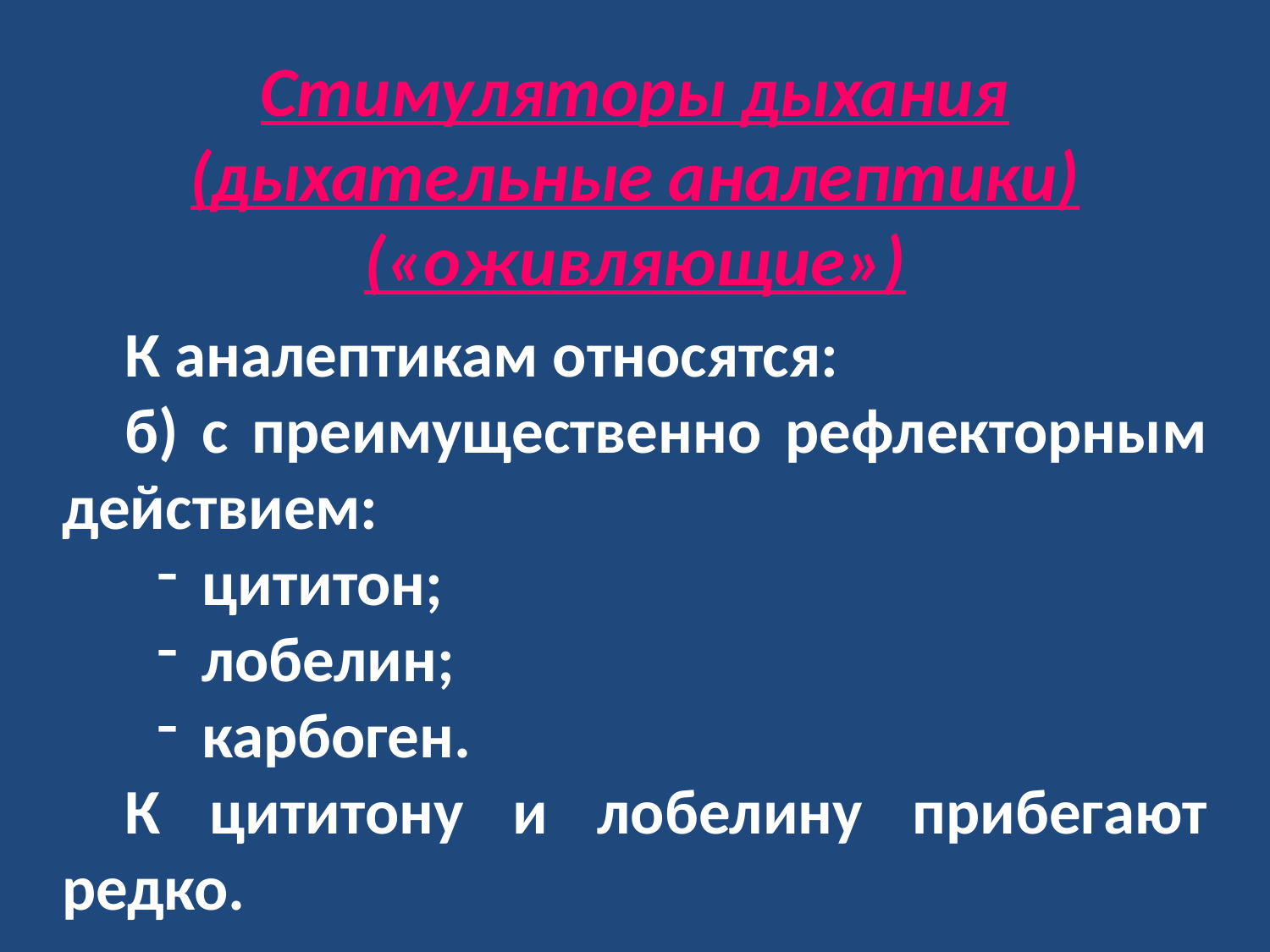

Стимуляторы дыхания (дыхательные аналептики) («оживляющие»)
К аналептикам относятся:
б) с преимущественно рефлекторным действием:
 цититон;
 лобелин;
 карбоген.
К цититону и лобелину прибегают редко.